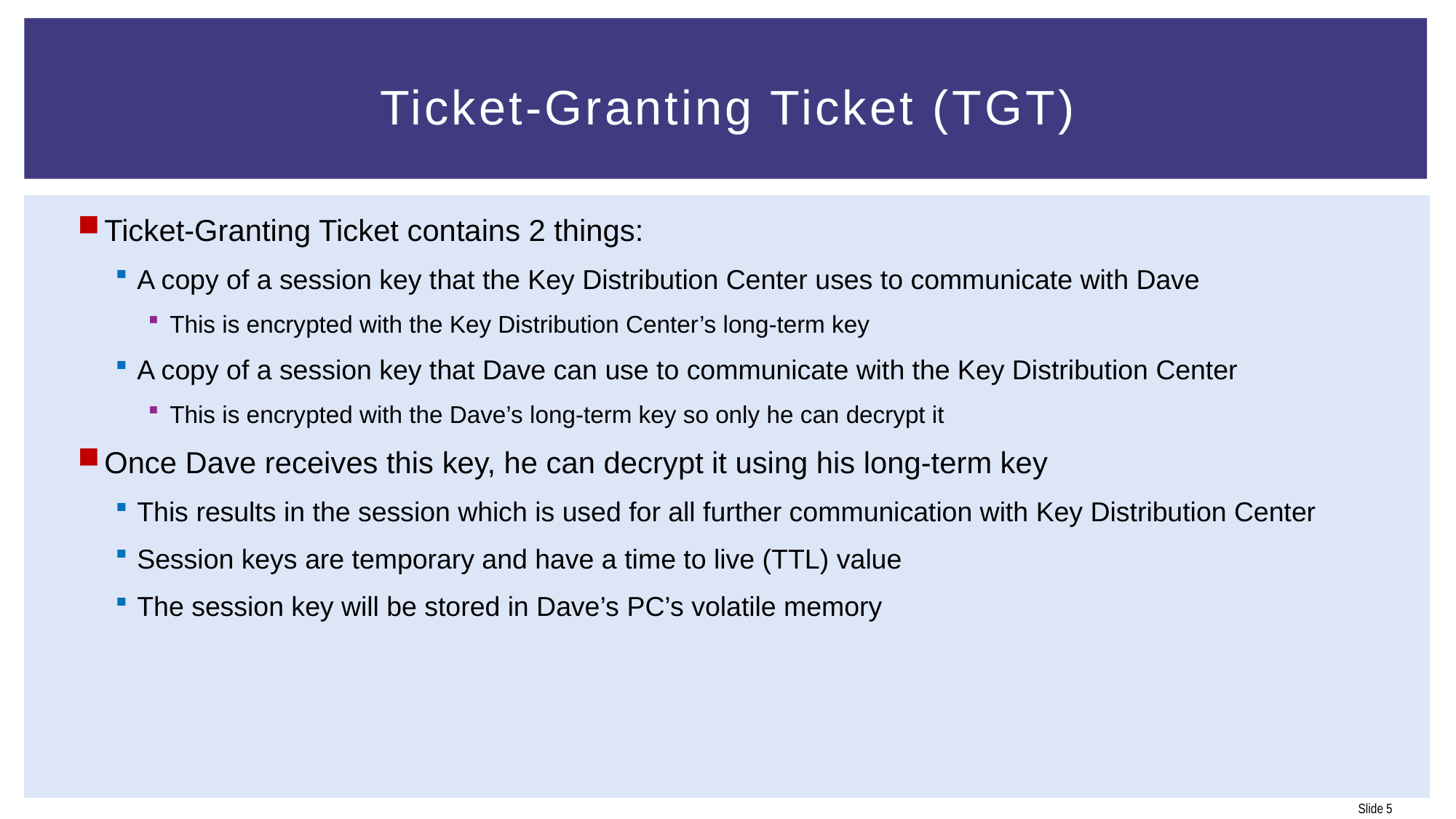

# Ticket-Granting Ticket (TGT)
Ticket-Granting Ticket contains 2 things:
A copy of a session key that the Key Distribution Center uses to communicate with Dave
This is encrypted with the Key Distribution Center’s long-term key
A copy of a session key that Dave can use to communicate with the Key Distribution Center
This is encrypted with the Dave’s long-term key so only he can decrypt it
Once Dave receives this key, he can decrypt it using his long-term key
This results in the session which is used for all further communication with Key Distribution Center
Session keys are temporary and have a time to live (TTL) value
The session key will be stored in Dave’s PC’s volatile memory